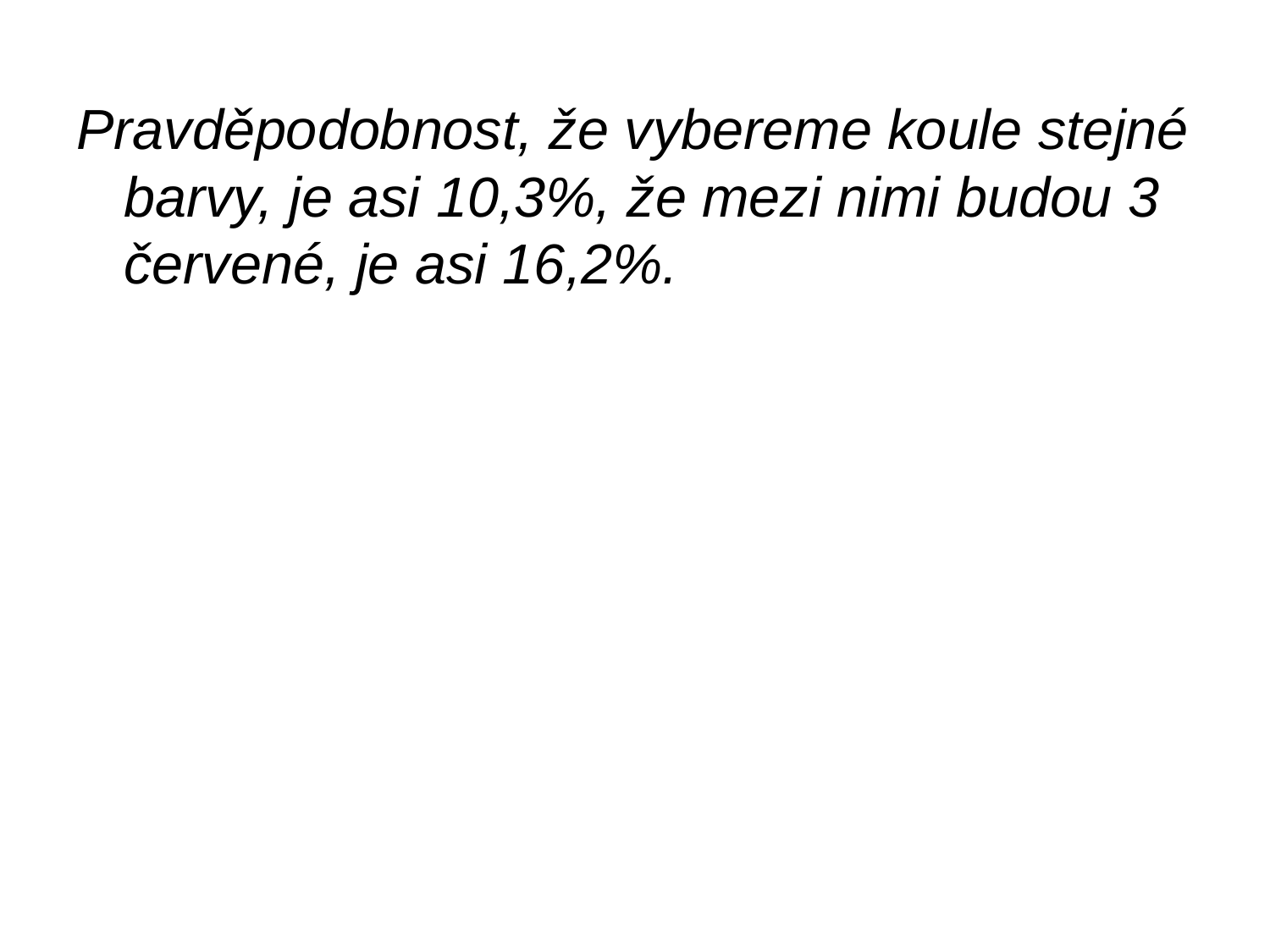

Pravděpodobnost, že vybereme koule stejné barvy, je asi 10,3%, že mezi nimi budou 3 červené, je asi 16,2%.